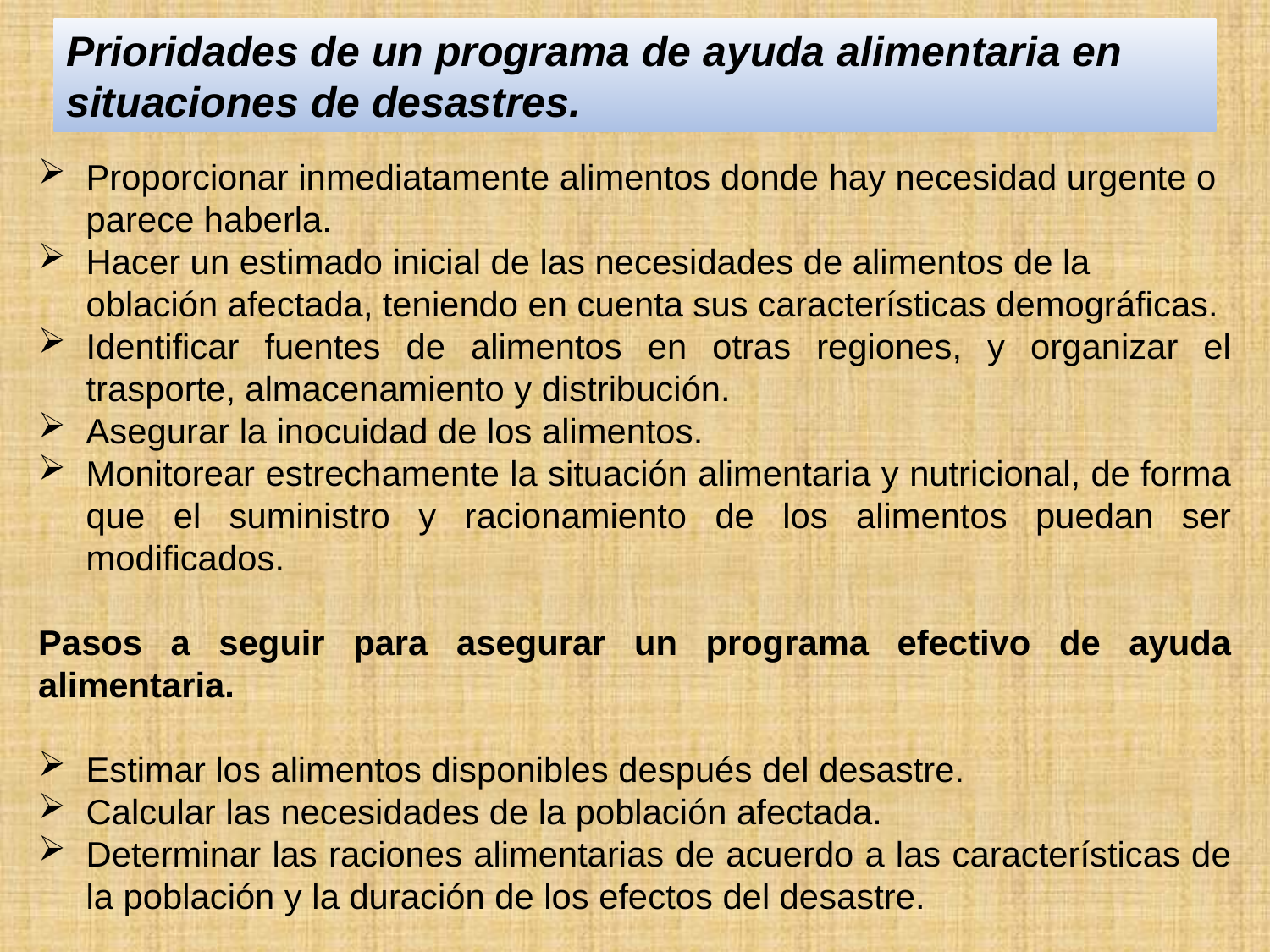

Prioridades de un programa de ayuda alimentaria en situaciones de desastres.
Proporcionar inmediatamente alimentos donde hay necesidad urgente o parece haberla.
Hacer un estimado inicial de las necesidades de alimentos de la oblación afectada, teniendo en cuenta sus características demográficas.
Identificar fuentes de alimentos en otras regiones, y organizar el trasporte, almacenamiento y distribución.
Asegurar la inocuidad de los alimentos.
Monitorear estrechamente la situación alimentaria y nutricional, de forma que el suministro y racionamiento de los alimentos puedan ser modificados.

Pasos a seguir para asegurar un programa efectivo de ayuda alimentaria.

Estimar los alimentos disponibles después del desastre.
Calcular las necesidades de la población afectada.
Determinar las raciones alimentarias de acuerdo a las características de la población y la duración de los efectos del desastre.